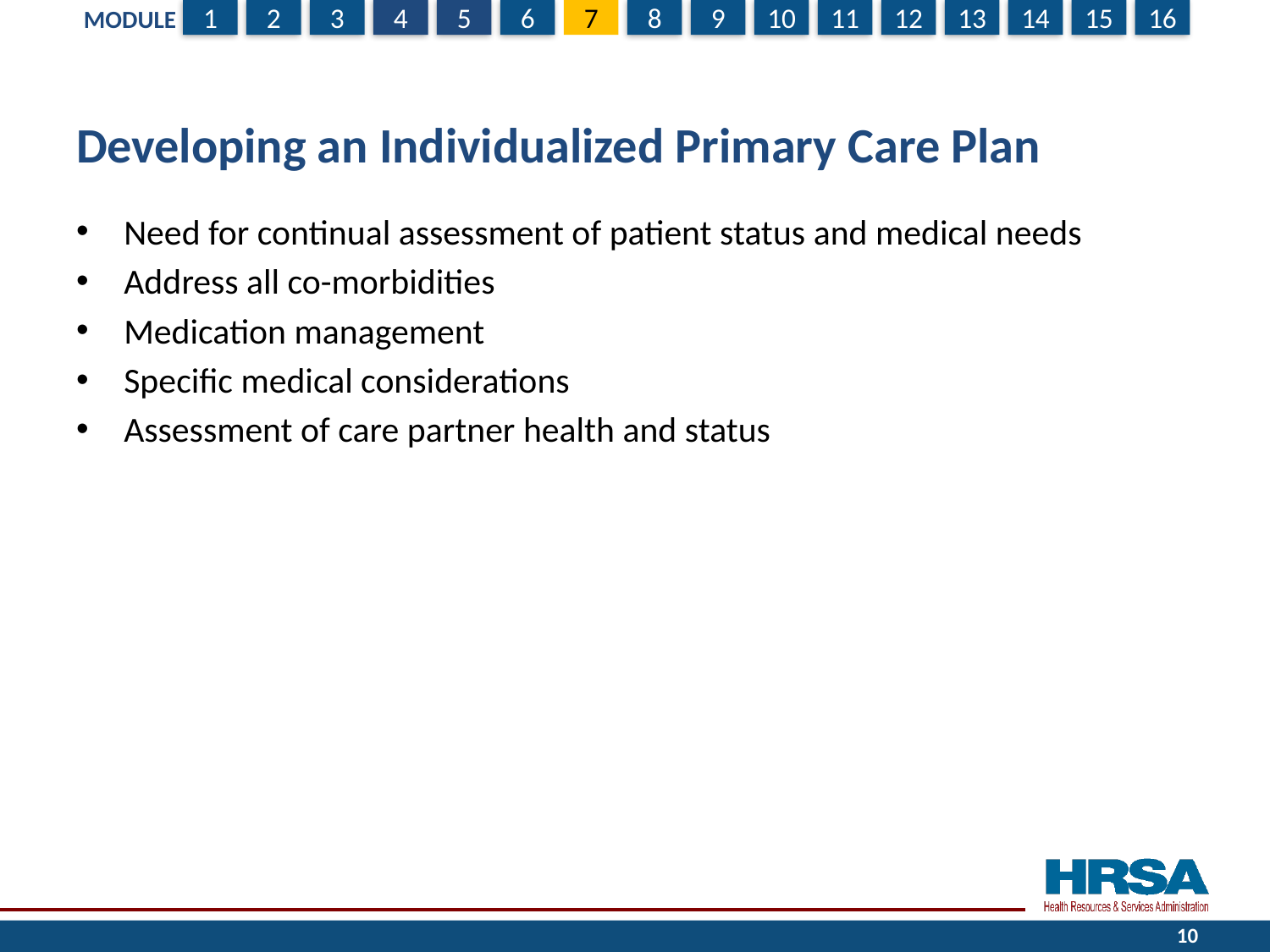

# Developing an Individualized Primary Care Plan
Need for continual assessment of patient status and medical needs
Address all co-morbidities
Medication management
Specific medical considerations
Assessment of care partner health and status